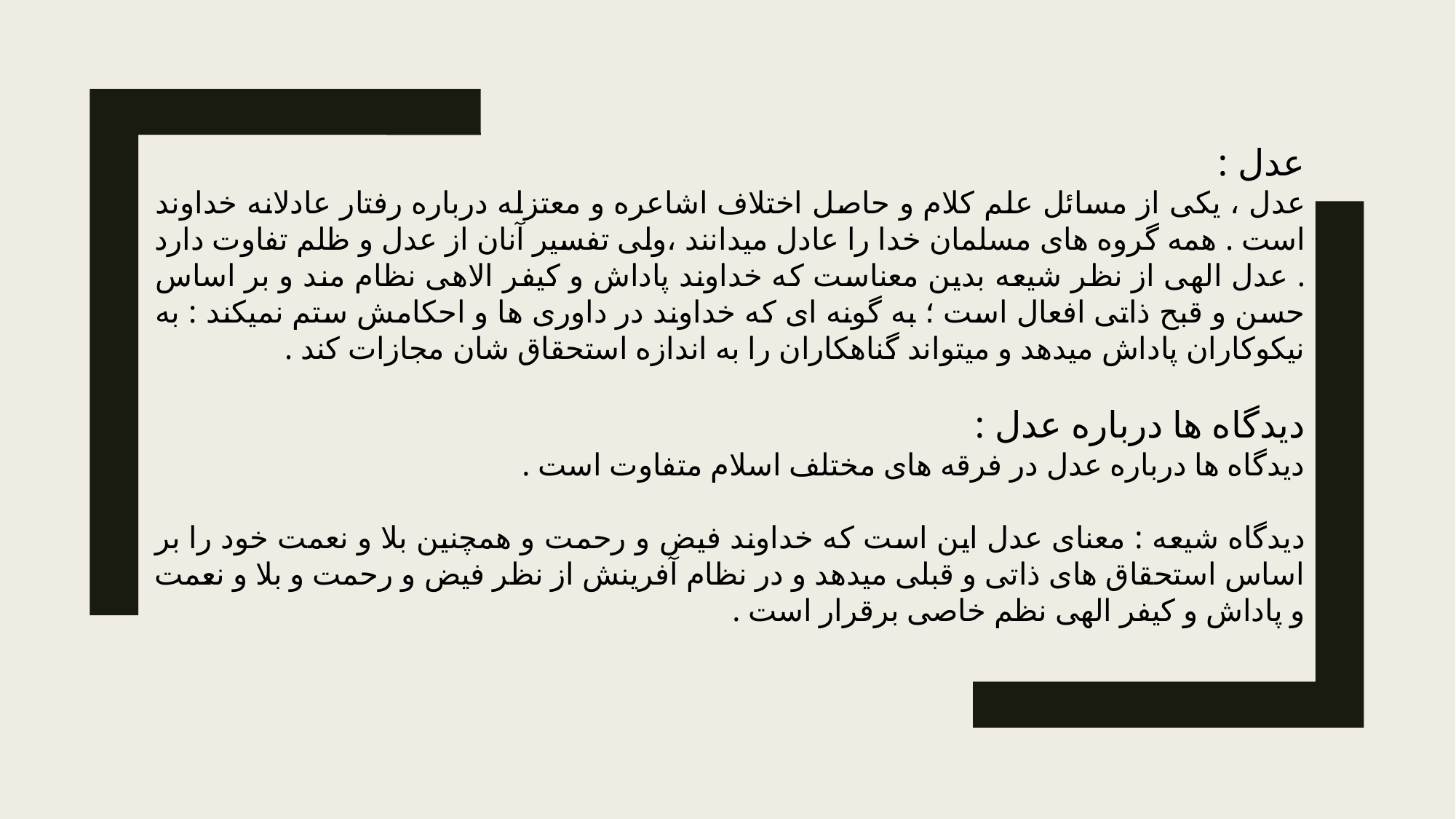

عدل :
عدل ، یکی از مسائل علم کلام و حاصل اختلاف اشاعره و معتزله درباره رفتار عادلانه خداوند است . همه گروه های مسلمان خدا را عادل میدانند ،ولی تفسیر آنان از عدل و ظلم تفاوت دارد . عدل الهی از نظر شیعه بدین معناست که خداوند پاداش و کیفر الاهی نظام مند و بر اساس حسن و قبح ذاتی افعال است ؛ به گونه ای که خداوند در داوری ها و احکامش ستم نمیکند : به نیکوکاران پاداش میدهد و میتواند گناهکاران را به اندازه استحقاق شان مجازات کند .

دیدگاه ها درباره عدل :
دیدگاه ها درباره عدل در فرقه های مختلف اسلام متفاوت است .

دیدگاه شیعه : معنای عدل این است که خداوند فیض و رحمت و همچنین بلا و نعمت خود را بر اساس استحقاق های ذاتی و قبلی میدهد و در نظام آفرینش از نظر فیض و رحمت و بلا و نعمت و پاداش و کیفر الهی نظم خاصی برقرار است .